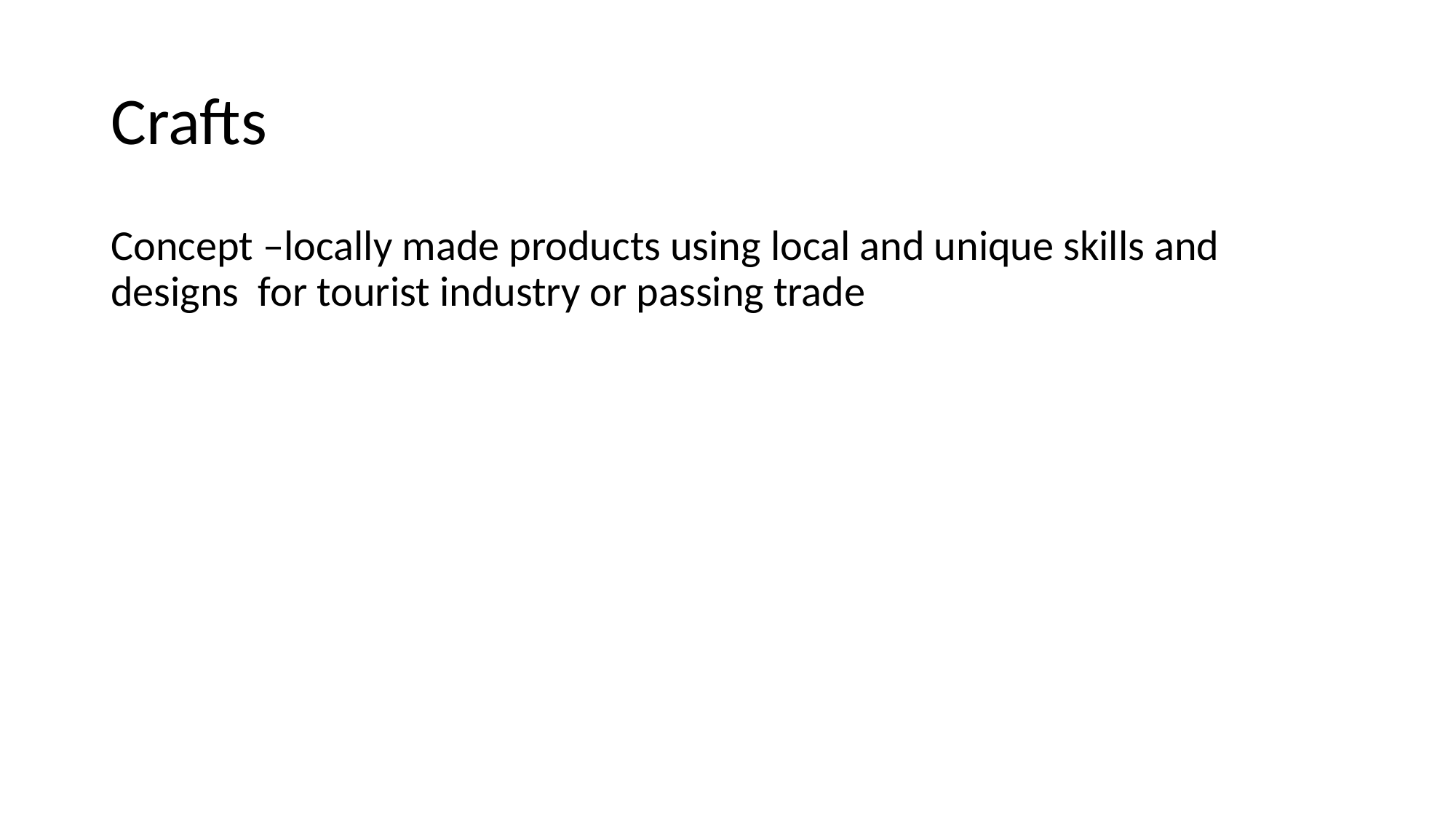

# Crafts
Concept –locally made products using local and unique skills and designs  for tourist industry or passing trade